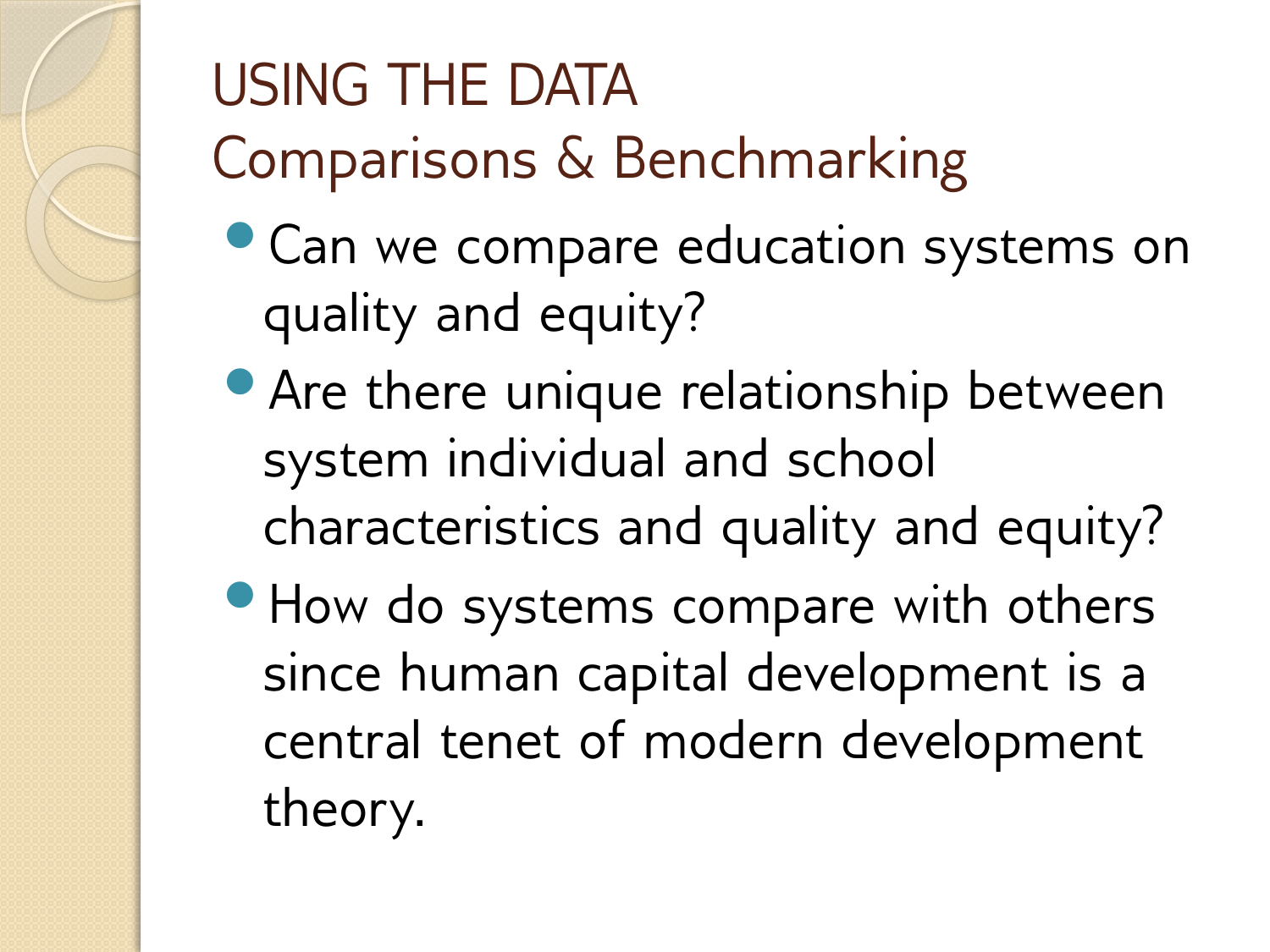

# USING THE DATA Comparisons & Benchmarking
Can we compare education systems on quality and equity?
Are there unique relationship between system individual and school characteristics and quality and equity?
How do systems compare with others since human capital development is a central tenet of modern development theory.